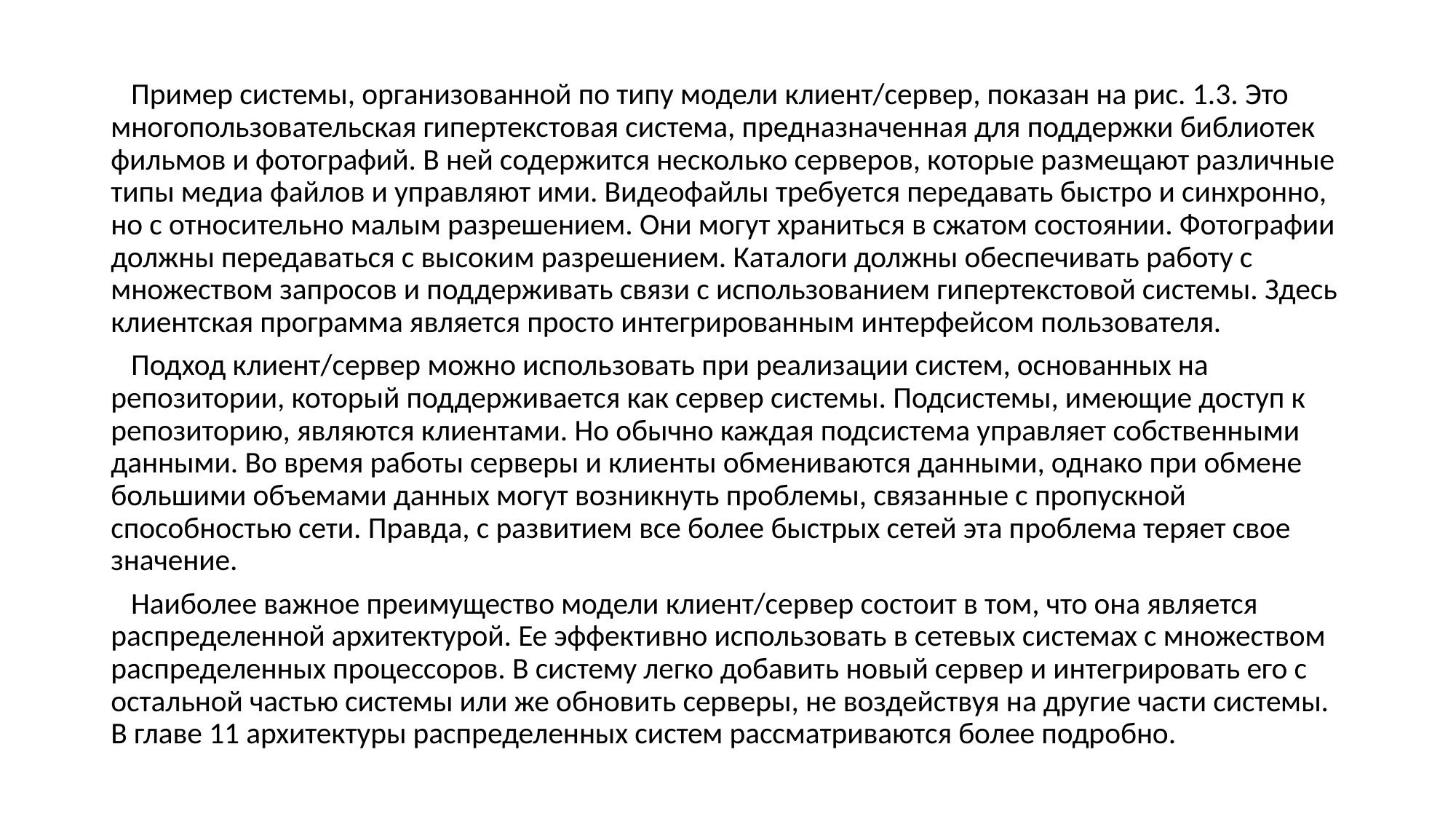

Пример системы, организованной по типу модели клиент/сервер, показан на рис. 1.3. Это многопользовательская гипертекстовая система, предназначенная для поддержки библиотек фильмов и фотографий. В ней содержится несколько серверов, которые размещают различные типы медиа файлов и управляют ими. Видеофайлы требуется передавать быстро и синхронно, но с относительно малым разрешением. Они могут храниться в сжатом состоянии. Фотографии должны передаваться с высоким разрешением. Каталоги должны обеспечивать работу с множеством запросов и поддерживать связи с использованием гипертекстовой системы. Здесь клиентская программа является просто интегрированным интерфейсом пользователя.
   Подход клиент/сервер можно использовать при реализации систем, основанных на репозитории, который поддерживается как сервер системы. Подсистемы, имеющие доступ к репозиторию, являются клиентами. Но обычно каждая подсистема управляет собственными данными. Во время работы серверы и клиенты обмениваются данными, однако при обмене большими объемами данных могут возникнуть проблемы, связанные с пропускной способностью сети. Правда, с развитием все более быстрых сетей эта проблема теряет свое значение.
   Наиболее важное преимущество модели клиент/сервер состоит в том, что она является распределенной архитектурой. Ее эффективно использовать в сетевых системах с множеством распределенных процессоров. В систему легко добавить новый сервер и интегрировать его с остальной частью системы или же обновить серверы, не воздействуя на другие части системы. В главе 11 архитектуры распределенных систем рассматриваются более подробно.